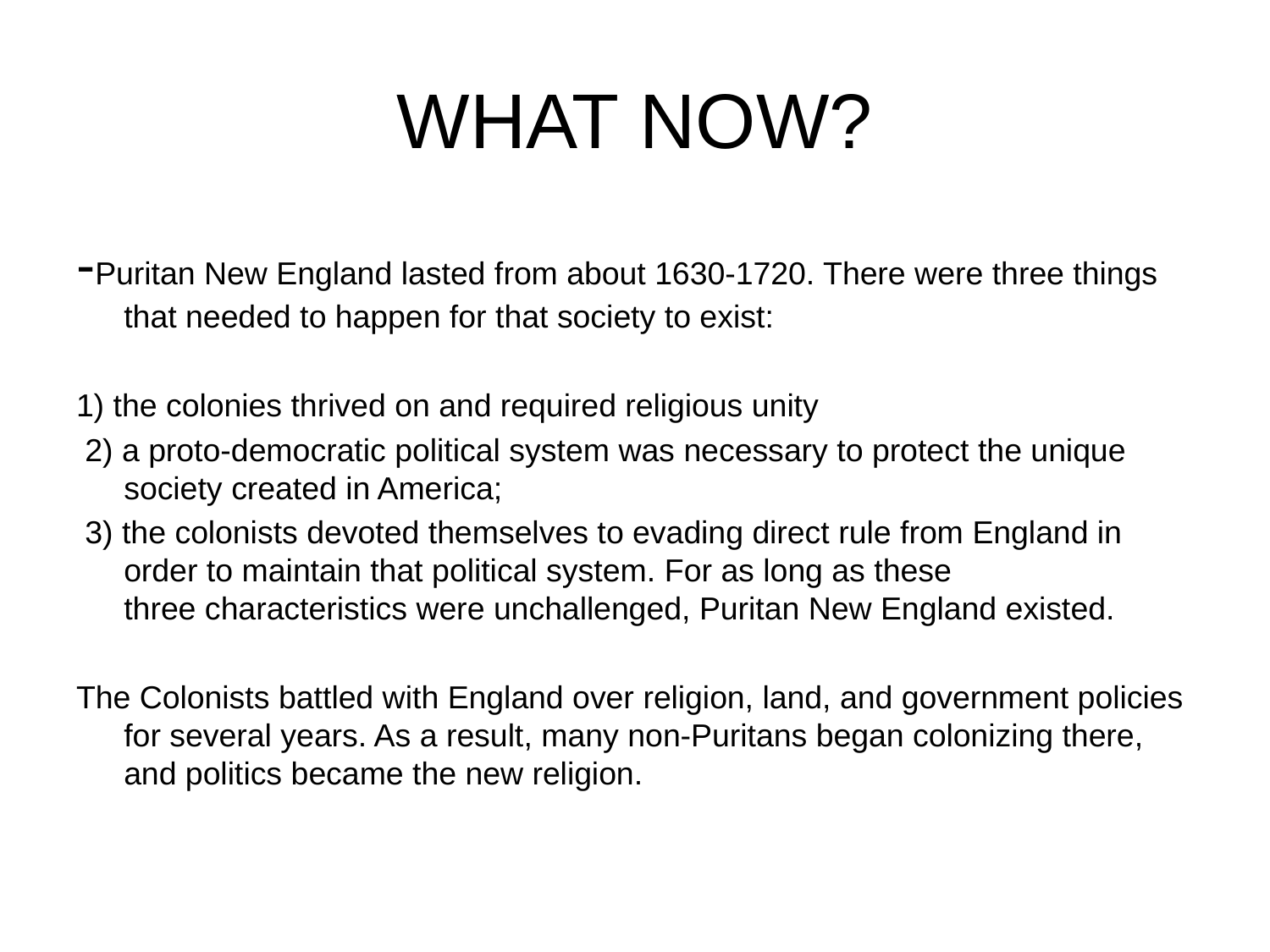

# WHAT NOW?
-Puritan New England lasted from about 1630-1720. There were three things that needed to happen for that society to exist:

1) the colonies thrived on and required religious unity
 2) a proto-democratic political system was necessary to protect the unique society created in America;
 3) the colonists devoted themselves to evading direct rule from England in order to maintain that political system. For as long as these three characteristics were unchallenged, Puritan New England existed.

The Colonists battled with England over religion, land, and government policies for several years. As a result, many non-Puritans began colonizing there, and politics became the new religion.